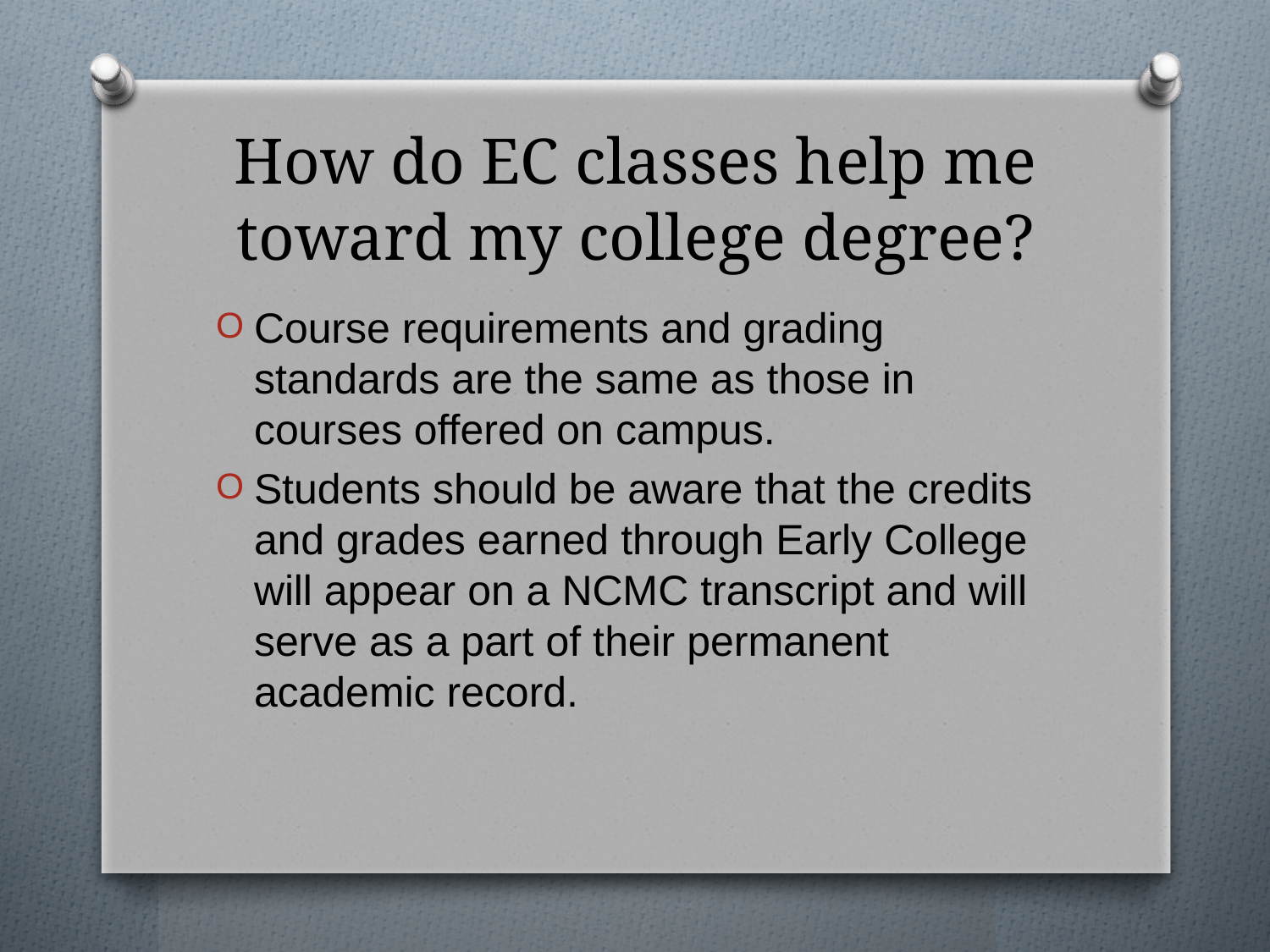

# How do EC classes help me toward my college degree?
Course requirements and grading standards are the same as those in courses offered on campus.
Students should be aware that the credits and grades earned through Early College will appear on a NCMC transcript and will serve as a part of their permanent academic record.